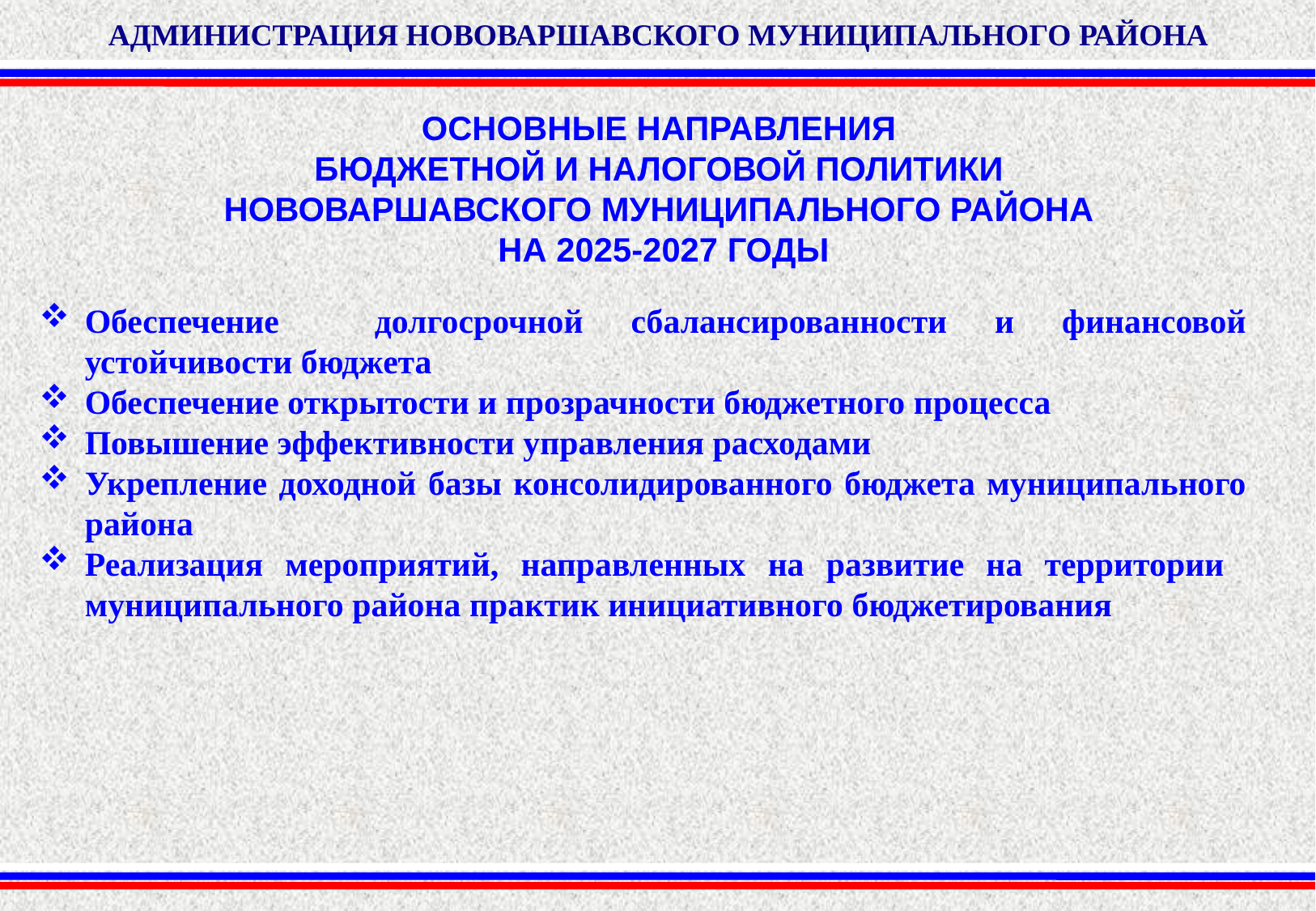

АДМИНИСТРАЦИЯ НОВОВАРШАВСКОГО МУНИЦИПАЛЬНОГО РАЙОНА

Основные направления
бюджетной и налоговой политики
Нововаршавского муниципального района
на 2025-2027 годы
Обеспечение  долгосрочной сбалансированности и финансовой устойчивости бюджета
Обеспечение открытости и прозрачности бюджетного процесса
Повышение эффективности управления расходами
Укрепление доходной базы консолидированного бюджета муниципального района
Реализация мероприятий, направленных на развитие на территории  муниципального района практик инициативного бюджетирования